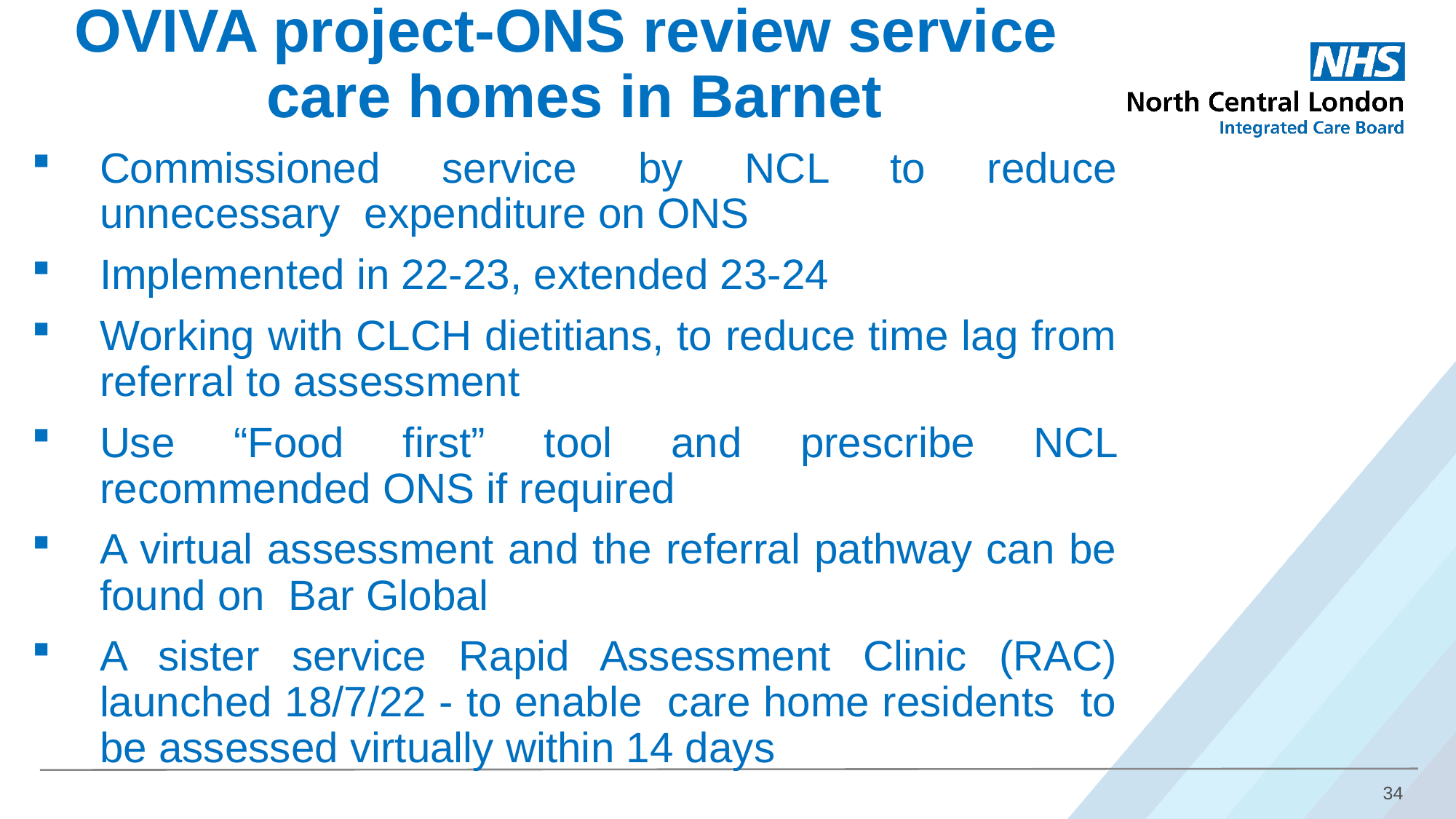

OVIVA project-ONS review service  care homes in Barnet
Commissioned service by NCL to reduce unnecessary  expenditure on ONS
Implemented in 22-23, extended 23-24
Working with CLCH dietitians, to reduce time lag from referral to assessment
Use “Food first” tool and prescribe NCL recommended ONS if required
A virtual assessment and the referral pathway can be found on  Bar Global
A sister service Rapid Assessment Clinic (RAC) launched 18/7/22 - to enable  care home residents  to be assessed virtually within 14 days